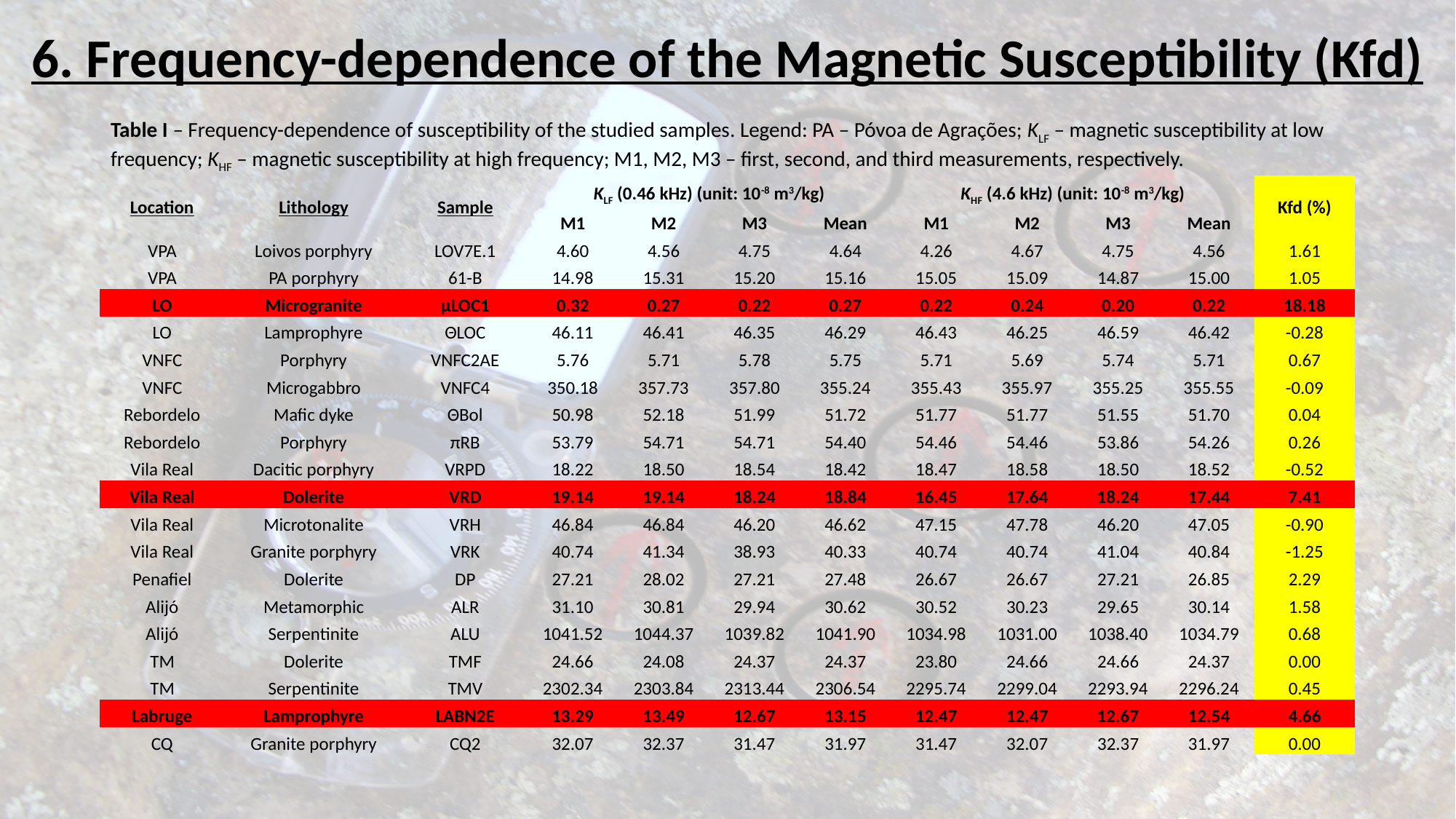

# 6. Frequency-dependence of the Magnetic Susceptibility (Kfd)
Table I – Frequency-dependence of susceptibility of the studied samples. Legend: PA – Póvoa de Agrações; KLF – magnetic susceptibility at low frequency; KHF – magnetic susceptibility at high frequency; M1, M2, M3 – first, second, and third measurements, respectively.
| Location | Lithology | Sample | KLF (0.46 kHz) (unit: 10-8 m3/kg) |  |  |  | KHF (4.6 kHz) (unit: 10-8 m3/kg) |  |  |  | Kfd (%) |
| --- | --- | --- | --- | --- | --- | --- | --- | --- | --- | --- | --- |
|  |  |  | M1 | M2 | M3 | Mean | M1 | M2 | M3 | Mean |  |
| VPA | Loivos porphyry | LOV7E.1 | 4.60 | 4.56 | 4.75 | 4.64 | 4.26 | 4.67 | 4.75 | 4.56 | 1.61 |
| VPA | PA porphyry | 61-B | 14.98 | 15.31 | 15.20 | 15.16 | 15.05 | 15.09 | 14.87 | 15.00 | 1.05 |
| LO | Microgranite | µLOC1 | 0.32 | 0.27 | 0.22 | 0.27 | 0.22 | 0.24 | 0.20 | 0.22 | 18.18 |
| LO | Lamprophyre | ΘLOC | 46.11 | 46.41 | 46.35 | 46.29 | 46.43 | 46.25 | 46.59 | 46.42 | -0.28 |
| VNFC | Porphyry | VNFC2AE | 5.76 | 5.71 | 5.78 | 5.75 | 5.71 | 5.69 | 5.74 | 5.71 | 0.67 |
| VNFC | Microgabbro | VNFC4 | 350.18 | 357.73 | 357.80 | 355.24 | 355.43 | 355.97 | 355.25 | 355.55 | -0.09 |
| Rebordelo | Mafic dyke | ΘBol | 50.98 | 52.18 | 51.99 | 51.72 | 51.77 | 51.77 | 51.55 | 51.70 | 0.04 |
| Rebordelo | Porphyry | πRB | 53.79 | 54.71 | 54.71 | 54.40 | 54.46 | 54.46 | 53.86 | 54.26 | 0.26 |
| Vila Real | Dacitic porphyry | VRPD | 18.22 | 18.50 | 18.54 | 18.42 | 18.47 | 18.58 | 18.50 | 18.52 | -0.52 |
| Vila Real | Dolerite | VRD | 19.14 | 19.14 | 18.24 | 18.84 | 16.45 | 17.64 | 18.24 | 17.44 | 7.41 |
| Vila Real | Microtonalite | VRH | 46.84 | 46.84 | 46.20 | 46.62 | 47.15 | 47.78 | 46.20 | 47.05 | -0.90 |
| Vila Real | Granite porphyry | VRK | 40.74 | 41.34 | 38.93 | 40.33 | 40.74 | 40.74 | 41.04 | 40.84 | -1.25 |
| Penafiel | Dolerite | DP | 27.21 | 28.02 | 27.21 | 27.48 | 26.67 | 26.67 | 27.21 | 26.85 | 2.29 |
| Alijó | Metamorphic | ALR | 31.10 | 30.81 | 29.94 | 30.62 | 30.52 | 30.23 | 29.65 | 30.14 | 1.58 |
| Alijó | Serpentinite | ALU | 1041.52 | 1044.37 | 1039.82 | 1041.90 | 1034.98 | 1031.00 | 1038.40 | 1034.79 | 0.68 |
| TM | Dolerite | TMF | 24.66 | 24.08 | 24.37 | 24.37 | 23.80 | 24.66 | 24.66 | 24.37 | 0.00 |
| TM | Serpentinite | TMV | 2302.34 | 2303.84 | 2313.44 | 2306.54 | 2295.74 | 2299.04 | 2293.94 | 2296.24 | 0.45 |
| Labruge | Lamprophyre | LABN2E | 13.29 | 13.49 | 12.67 | 13.15 | 12.47 | 12.47 | 12.67 | 12.54 | 4.66 |
| CQ | Granite porphyry | CQ2 | 32.07 | 32.37 | 31.47 | 31.97 | 31.47 | 32.07 | 32.37 | 31.97 | 0.00 |